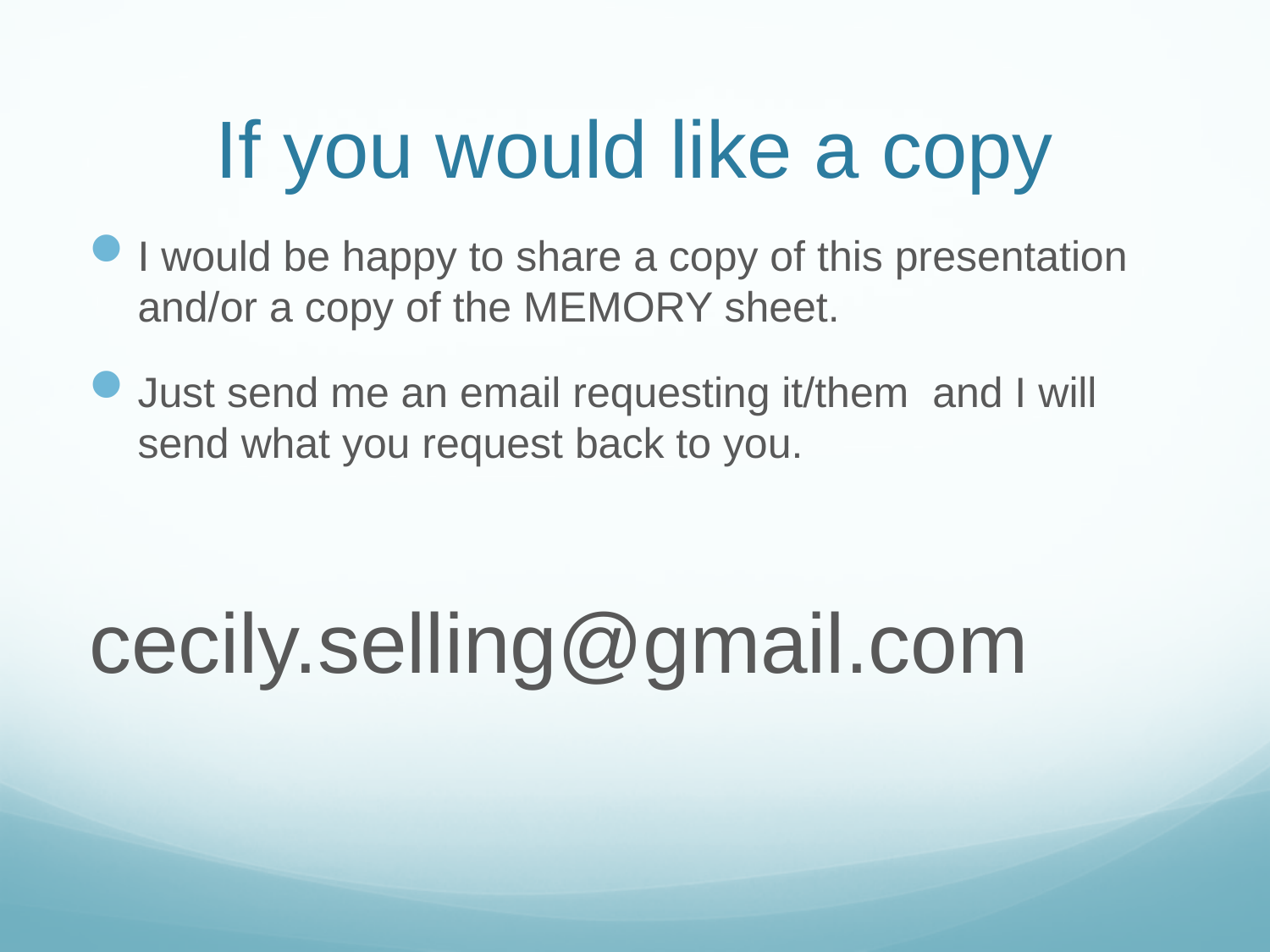

# If you would like a copy
I would be happy to share a copy of this presentation and/or a copy of the MEMORY sheet.
Just send me an email requesting it/them  and I will send what you request back to you.

cecily.selling@gmail.com